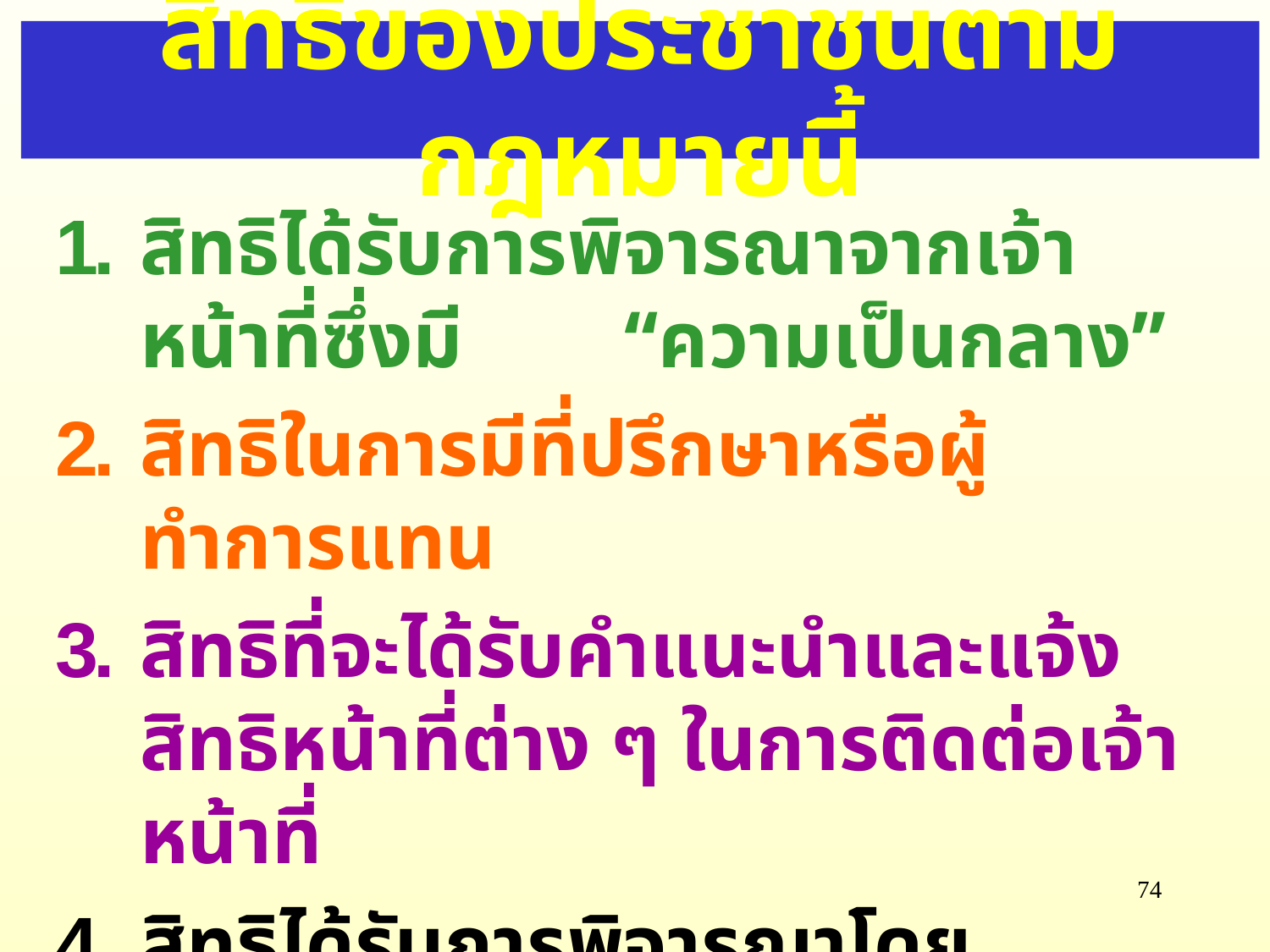

สิทธิของประชาชนตามกฎหมายนี้
สิทธิได้รับการพิจารณาจากเจ้าหน้าที่ซึ่งมี        “ความเป็นกลาง”
สิทธิในการมีที่ปรึกษาหรือผู้ทำการแทน
สิทธิที่จะได้รับคำแนะนำและแจ้งสิทธิหน้าที่ต่าง ๆ ในการติดต่อเจ้าหน้าที่
สิทธิได้รับการพิจารณาโดยสมบูรณ์
74